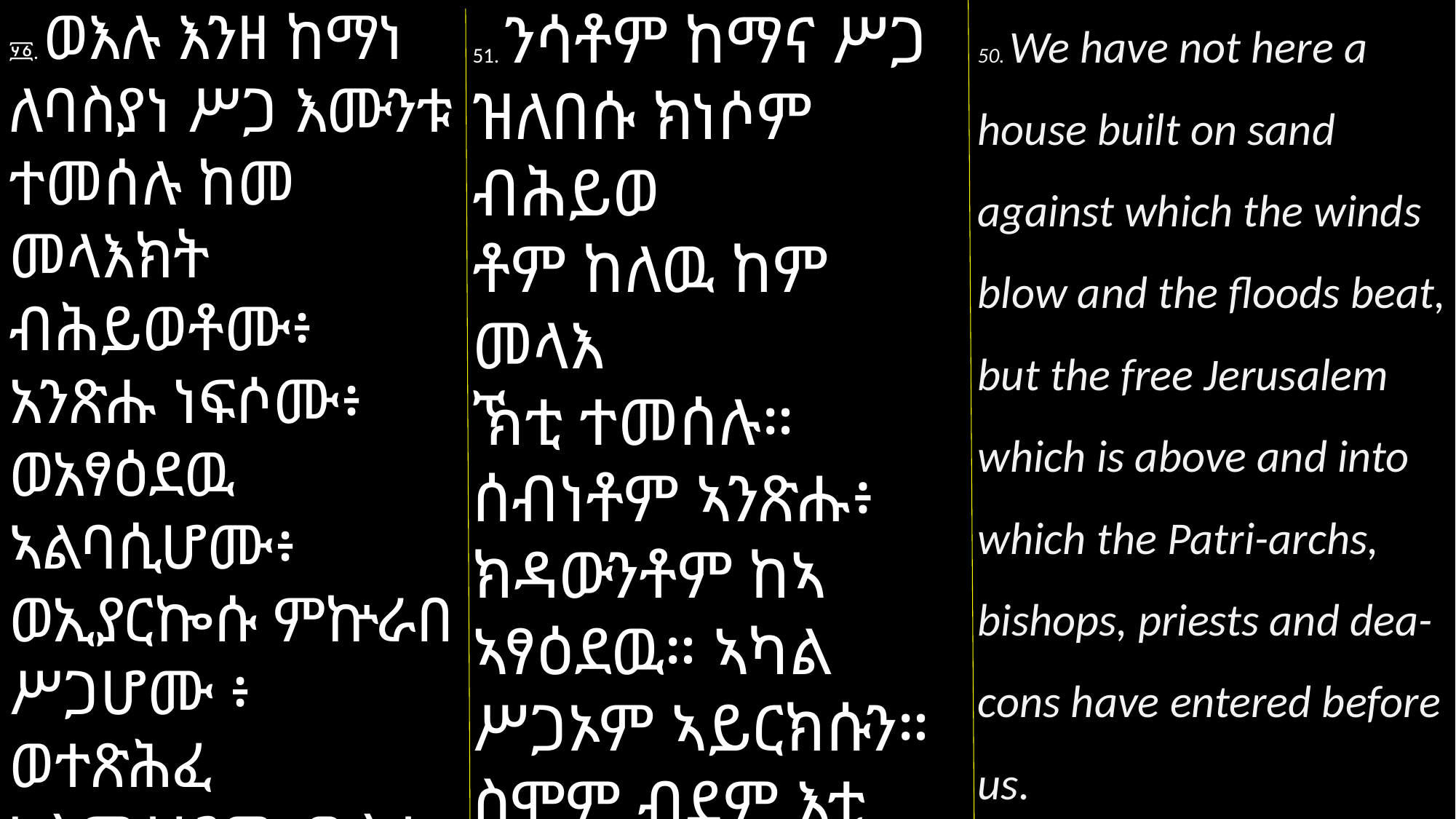

50. We have not here a house built on sand against which the winds blow and the floods beat, but the free Jerusalem which is above and into which the Patri-archs, bishops, priests and dea-cons have entered before us.

51. And they, being clothed in flesh like us, resembled the angels in their lives, purified their souls, made white their garments, did not defile the abode of their body, and their names were written in the book of life through the blood of the Lamb.
፶፩. ወእሉ እንዘ ከማነ ለባስያነ ሥጋ እሙንቱ ተመሰሉ ከመ መላእክት ብሕይወቶሙ፥ አንጽሑ ነፍሶሙ፥ ወአፃዕደዉ ኣልባሲሆሙ፥ ወኢያርኰሱ ምኵራበ ሥጋሆሙ ፥ ወተጽሕፈ አስማቲሆሙ ውስተ መጽሐፈ ሕይወት በደመ ብግዑ።

51. ንሳቶም ከማና ሥጋ ዝለበሱ ክነሶም ብሕይወ
ቶም ከለዉ ከም መላእ
ኽቲ ተመሰሉ። ሰብነቶም ኣንጽሑ፥ ክዳውንቶም ከኣ ኣፃዕደዉ። ኣካል ሥጋኦም ኣይርክሱን። ስሞም ብደም እቲ በጊዕ ኣብ መጽሓፍ ሕይወት ተጻሕፈ።